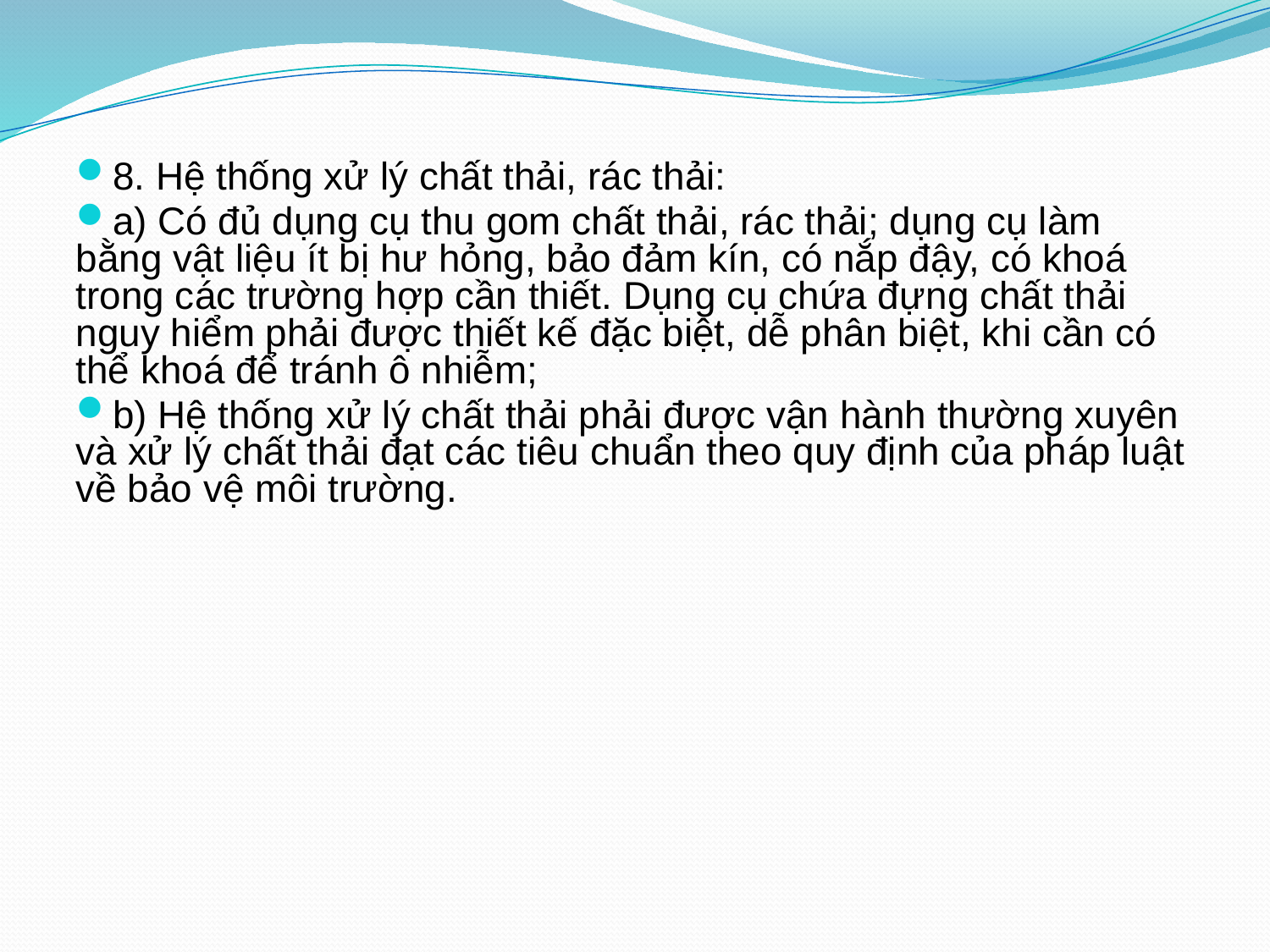

8. Hệ thống xử lý chất thải, rác thải:
a) Có đủ dụng cụ thu gom chất thải, rác thải; dụng cụ làm bằng vật liệu ít bị hư hỏng, bảo đảm kín, có nắp đậy, có khoá trong các trường hợp cần thiết. Dụng cụ chứa đựng chất thải nguy hiểm phải được thiết kế đặc biệt, dễ phân biệt, khi cần có thể khoá để tránh ô nhiễm;
b) Hệ thống xử lý chất thải phải được vận hành thường xuyên và xử lý chất thải đạt các tiêu chuẩn theo quy định của pháp luật về bảo vệ môi trường.